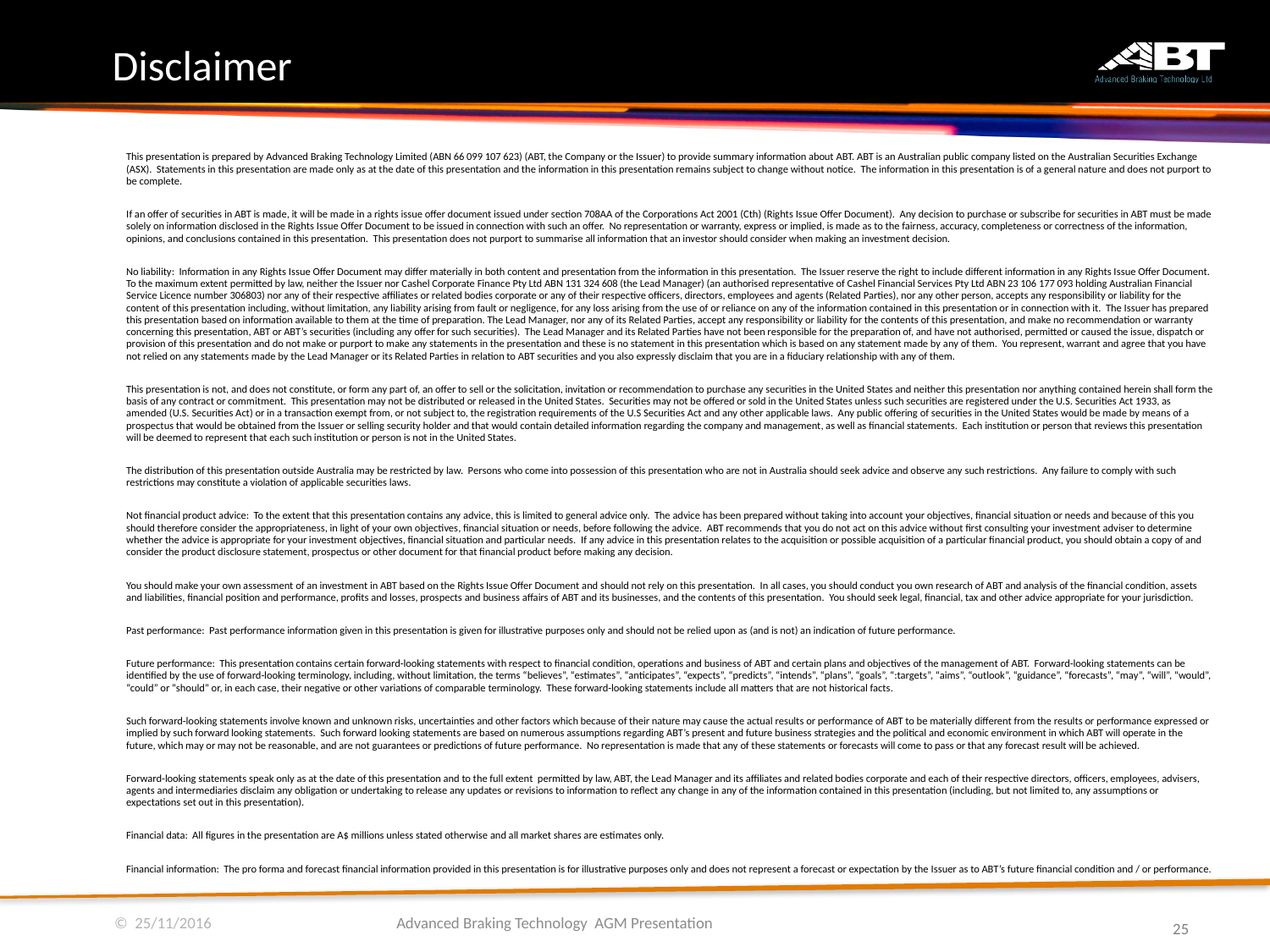

# Disclaimer
This presentation is prepared by Advanced Braking Technology Limited (ABN 66 099 107 623) (ABT, the Company or the Issuer) to provide summary information about ABT. ABT is an Australian public company listed on the Australian Securities Exchange (ASX).  Statements in this presentation are made only as at the date of this presentation and the information in this presentation remains subject to change without notice.  The information in this presentation is of a general nature and does not purport to be complete.
If an offer of securities in ABT is made, it will be made in a rights issue offer document issued under section 708AA of the Corporations Act 2001 (Cth) (Rights Issue Offer Document).  Any decision to purchase or subscribe for securities in ABT must be made solely on information disclosed in the Rights Issue Offer Document to be issued in connection with such an offer.  No representation or warranty, express or implied, is made as to the fairness, accuracy, completeness or correctness of the information, opinions, and conclusions contained in this presentation.  This presentation does not purport to summarise all information that an investor should consider when making an investment decision.
No liability:  Information in any Rights Issue Offer Document may differ materially in both content and presentation from the information in this presentation.  The Issuer reserve the right to include different information in any Rights Issue Offer Document.  To the maximum extent permitted by law, neither the Issuer nor Cashel Corporate Finance Pty Ltd ABN 131 324 608 (the Lead Manager) (an authorised representative of Cashel Financial Services Pty Ltd ABN 23 106 177 093 holding Australian Financial Service Licence number 306803) nor any of their respective affiliates or related bodies corporate or any of their respective officers, directors, employees and agents (Related Parties), nor any other person, accepts any responsibility or liability for the content of this presentation including, without limitation, any liability arising from fault or negligence, for any loss arising from the use of or reliance on any of the information contained in this presentation or in connection with it.  The Issuer has prepared this presentation based on information available to them at the time of preparation. The Lead Manager, nor any of its Related Parties, accept any responsibility or liability for the contents of this presentation, and make no recommendation or warranty concerning this presentation, ABT or ABT’s securities (including any offer for such securities).  The Lead Manager and its Related Parties have not been responsible for the preparation of, and have not authorised, permitted or caused the issue, dispatch or provision of this presentation and do not make or purport to make any statements in the presentation and these is no statement in this presentation which is based on any statement made by any of them.  You represent, warrant and agree that you have not relied on any statements made by the Lead Manager or its Related Parties in relation to ABT securities and you also expressly disclaim that you are in a fiduciary relationship with any of them.
This presentation is not, and does not constitute, or form any part of, an offer to sell or the solicitation, invitation or recommendation to purchase any securities in the United States and neither this presentation nor anything contained herein shall form the basis of any contract or commitment.  This presentation may not be distributed or released in the United States.  Securities may not be offered or sold in the United States unless such securities are registered under the U.S. Securities Act 1933, as amended (U.S. Securities Act) or in a transaction exempt from, or not subject to, the registration requirements of the U.S Securities Act and any other applicable laws.  Any public offering of securities in the United States would be made by means of a prospectus that would be obtained from the Issuer or selling security holder and that would contain detailed information regarding the company and management, as well as financial statements.  Each institution or person that reviews this presentation will be deemed to represent that each such institution or person is not in the United States.
The distribution of this presentation outside Australia may be restricted by law.  Persons who come into possession of this presentation who are not in Australia should seek advice and observe any such restrictions.  Any failure to comply with such restrictions may constitute a violation of applicable securities laws.
Not financial product advice:  To the extent that this presentation contains any advice, this is limited to general advice only.  The advice has been prepared without taking into account your objectives, financial situation or needs and because of this you should therefore consider the appropriateness, in light of your own objectives, financial situation or needs, before following the advice.  ABT recommends that you do not act on this advice without first consulting your investment adviser to determine whether the advice is appropriate for your investment objectives, financial situation and particular needs.  If any advice in this presentation relates to the acquisition or possible acquisition of a particular financial product, you should obtain a copy of and consider the product disclosure statement, prospectus or other document for that financial product before making any decision.
You should make your own assessment of an investment in ABT based on the Rights Issue Offer Document and should not rely on this presentation.  In all cases, you should conduct you own research of ABT and analysis of the financial condition, assets and liabilities, financial position and performance, profits and losses, prospects and business affairs of ABT and its businesses, and the contents of this presentation.  You should seek legal, financial, tax and other advice appropriate for your jurisdiction.
Past performance:  Past performance information given in this presentation is given for illustrative purposes only and should not be relied upon as (and is not) an indication of future performance.
Future performance:  This presentation contains certain forward-looking statements with respect to financial condition, operations and business of ABT and certain plans and objectives of the management of ABT.  Forward-looking statements can be identified by the use of forward-looking terminology, including, without limitation, the terms “believes”, “estimates”, “anticipates”, “expects”, “predicts”, “intends”, “plans”, “goals”, “:targets”, “aims”, “outlook”, “guidance”, “forecasts”, “may”, “will”, “would”, “could” or “should” or, in each case, their negative or other variations of comparable terminology.  These forward-looking statements include all matters that are not historical facts.
Such forward-looking statements involve known and unknown risks, uncertainties and other factors which because of their nature may cause the actual results or performance of ABT to be materially different from the results or performance expressed or implied by such forward looking statements.  Such forward looking statements are based on numerous assumptions regarding ABT’s present and future business strategies and the political and economic environment in which ABT will operate in the future, which may or may not be reasonable, and are not guarantees or predictions of future performance.  No representation is made that any of these statements or forecasts will come to pass or that any forecast result will be achieved.
Forward-looking statements speak only as at the date of this presentation and to the full extent  permitted by law, ABT, the Lead Manager and its affiliates and related bodies corporate and each of their respective directors, officers, employees, advisers, agents and intermediaries disclaim any obligation or undertaking to release any updates or revisions to information to reflect any change in any of the information contained in this presentation (including, but not limited to, any assumptions or expectations set out in this presentation).
Financial data:  All figures in the presentation are A$ millions unless stated otherwise and all market shares are estimates only.
Financial information:  The pro forma and forecast financial information provided in this presentation is for illustrative purposes only and does not represent a forecast or expectation by the Issuer as to ABT’s future financial condition and / or performance.
©  25/11/2016
Advanced Braking Technology  AGM Presentation
25